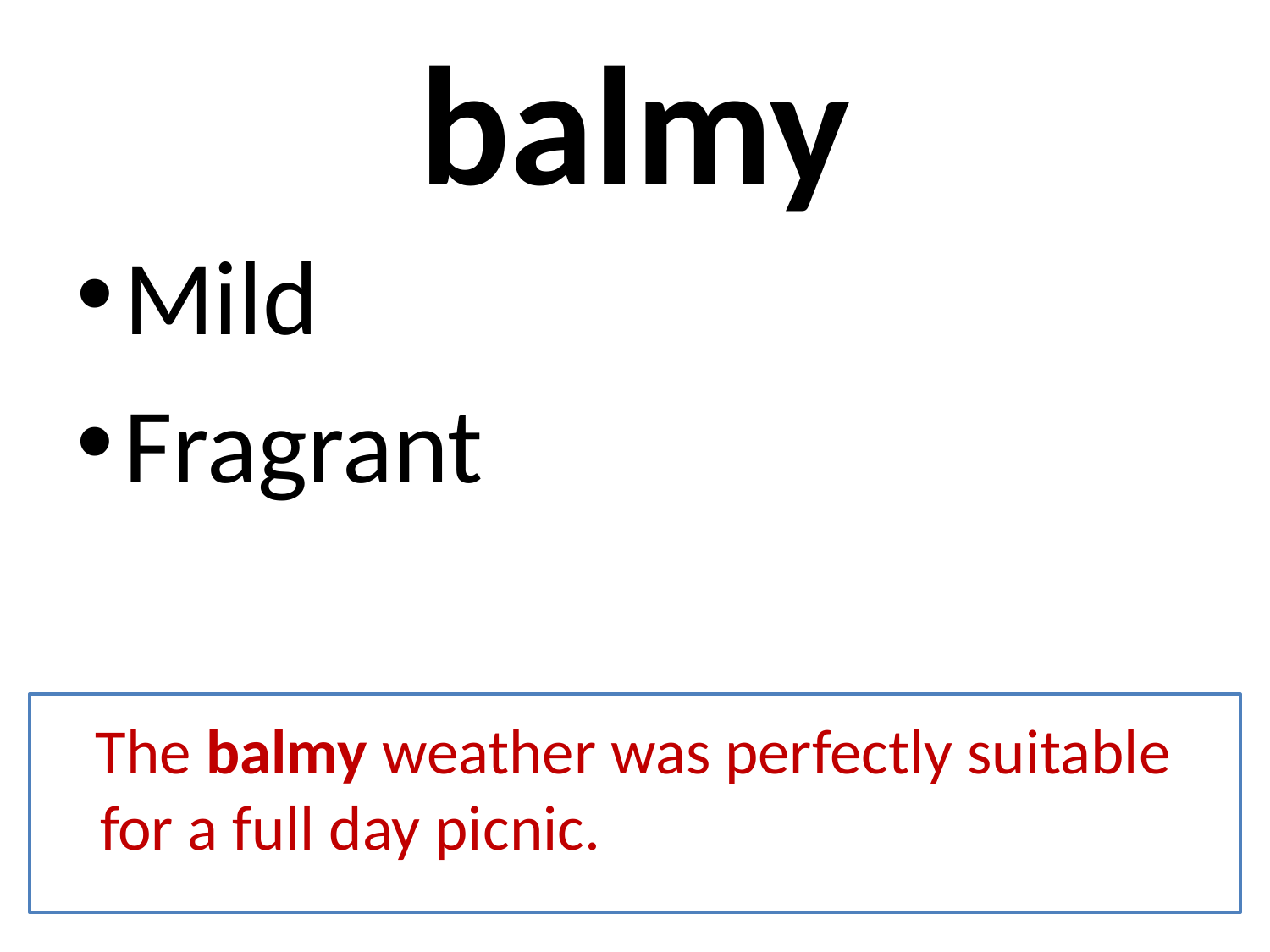

# balmy
Mild
Fragrant

   The balmy weather was perfectly suitable for a full day picnic.